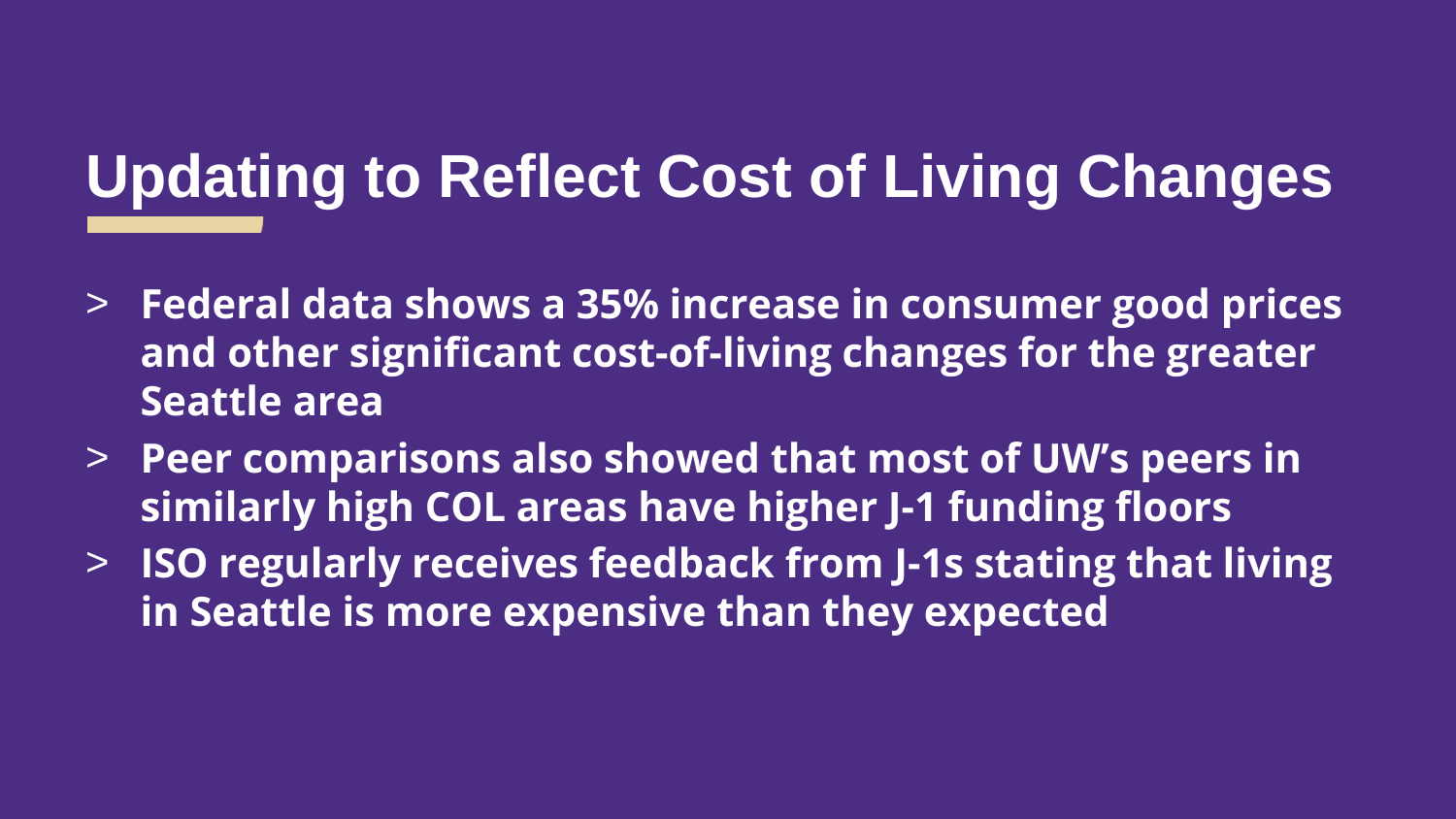

# Updating to Reflect Cost of Living Changes
Federal data shows a 35% increase in consumer good prices and other significant cost-of-living changes for the greater Seattle area
Peer comparisons also showed that most of UW’s peers in similarly high COL areas have higher J-1 funding floors
ISO regularly receives feedback from J-1s stating that living in Seattle is more expensive than they expected